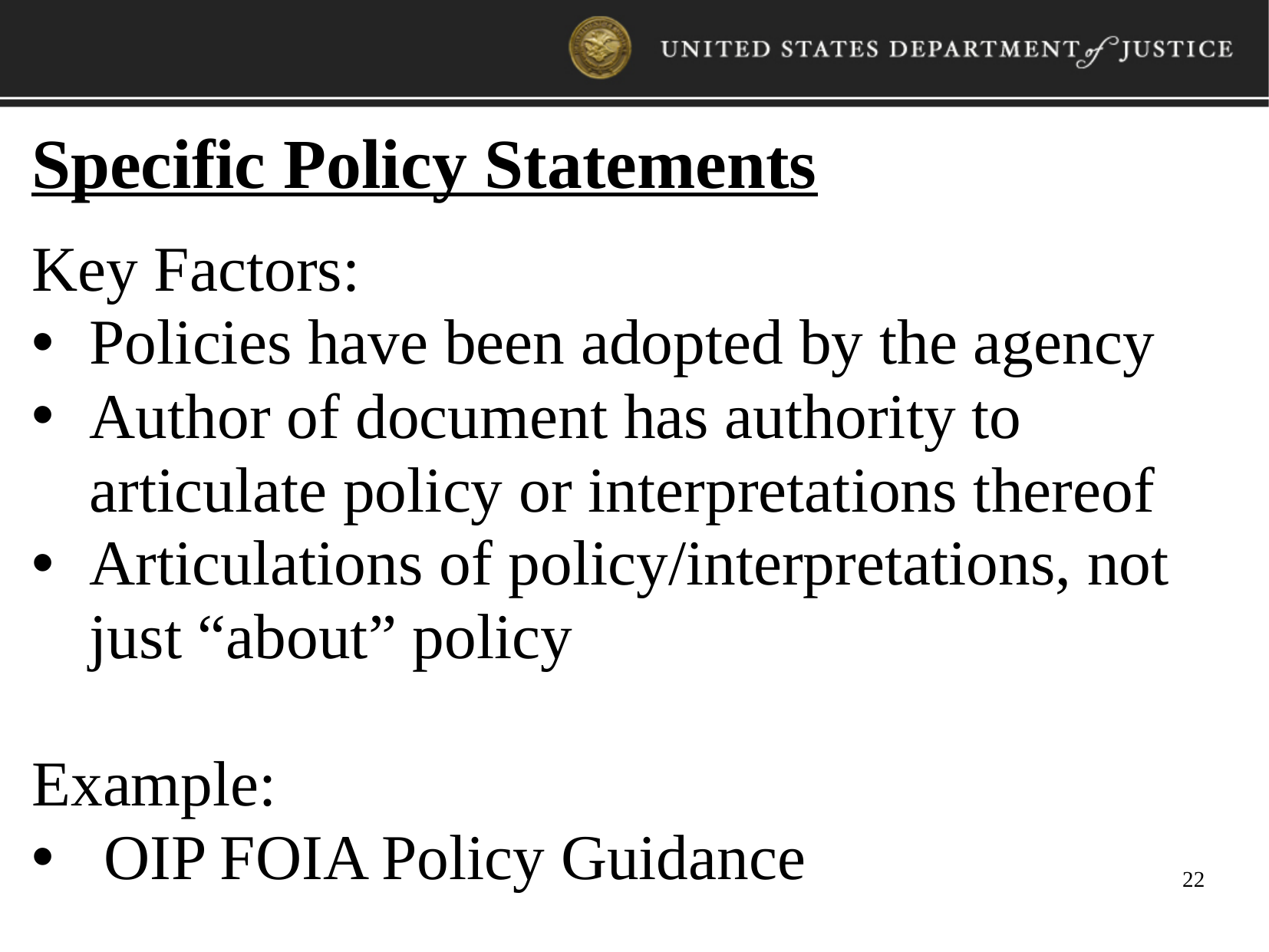

Specific Policy Statements
Key Factors:
Policies have been adopted by the agency
Author of document has authority to articulate policy or interpretations thereof
Articulations of policy/interpretations, not just “about” policy

Example:
OIP FOIA Policy Guidance
22